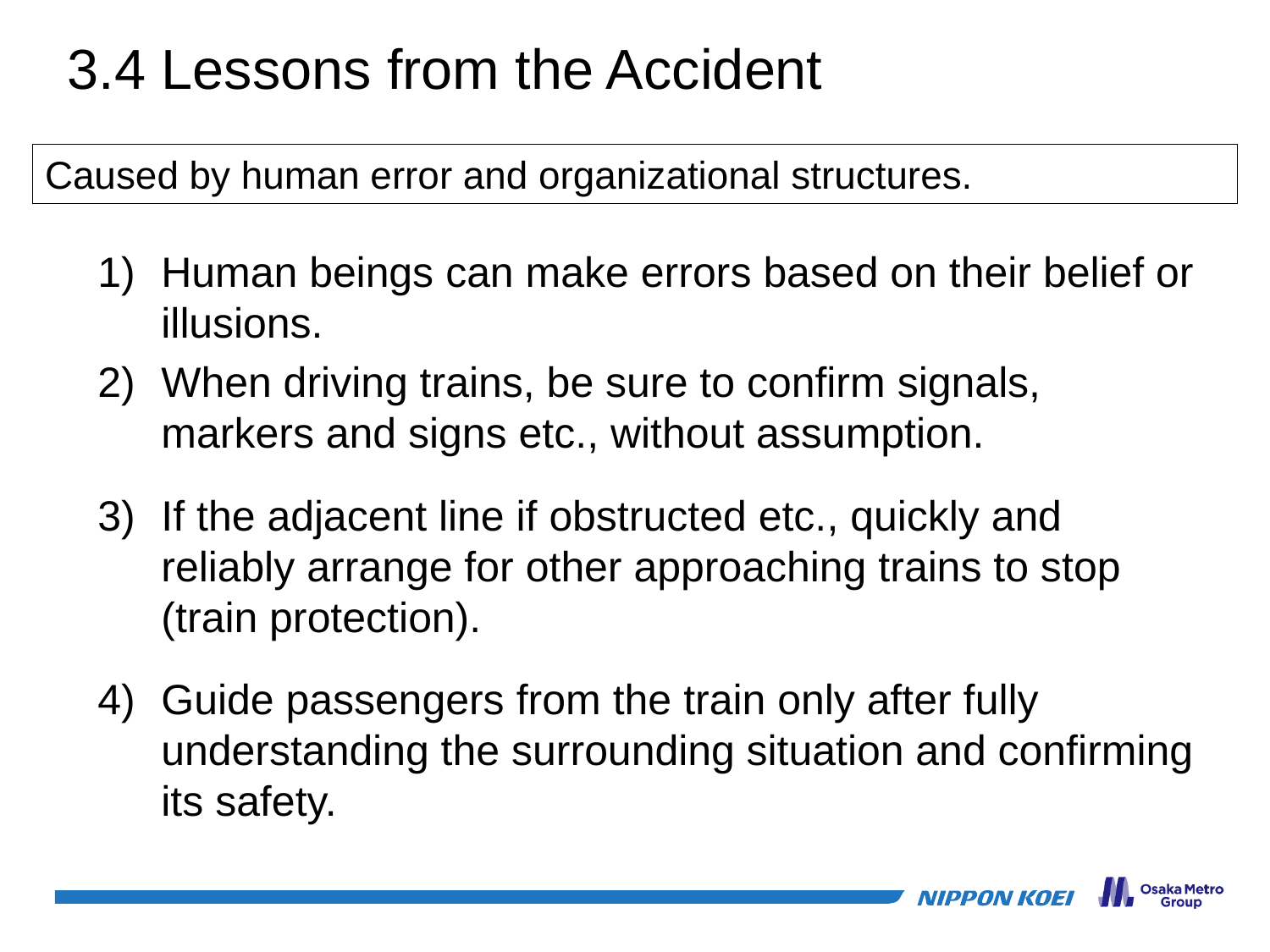

3.4 Lessons from the Accident
Caused by human error and organizational structures.
Human beings can make errors based on their belief or illusions.
When driving trains, be sure to confirm signals, markers and signs etc., without assumption.
If the adjacent line if obstructed etc., quickly and reliably arrange for other approaching trains to stop (train protection).
Guide passengers from the train only after fully understanding the surrounding situation and confirming its safety.